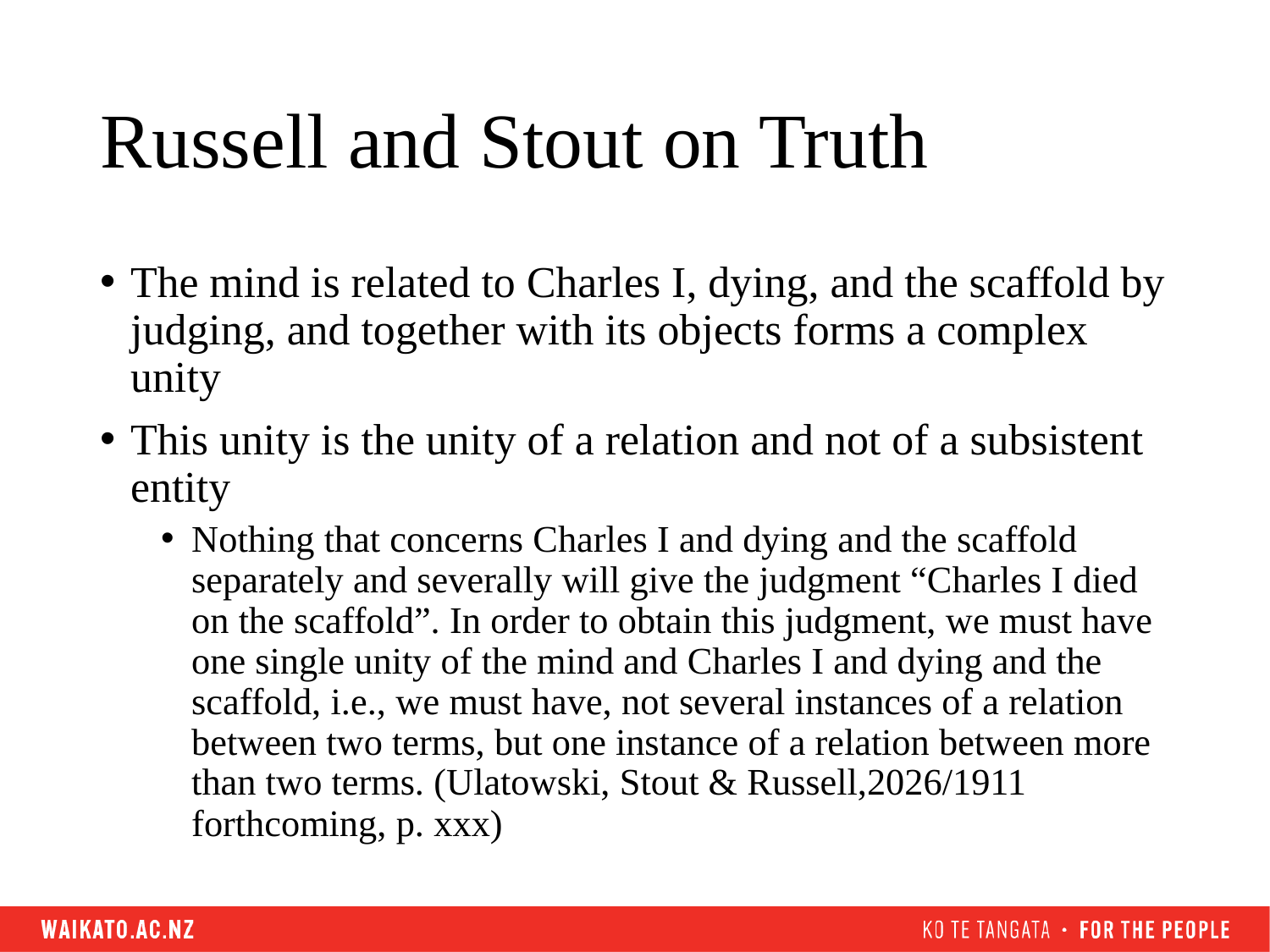

# Russell and Stout on Truth
The mind is related to Charles I, dying, and the scaffold by judging, and together with its objects forms a complex unity
This unity is the unity of a relation and not of a subsistent entity
Nothing that concerns Charles I and dying and the scaffold separately and severally will give the judgment “Charles I died on the scaffold”. In order to obtain this judgment, we must have one single unity of the mind and Charles I and dying and the scaffold, i.e., we must have, not several instances of a relation between two terms, but one instance of a relation between more than two terms. (Ulatowski, Stout & Russell,2026/1911 forthcoming, p. xxx)